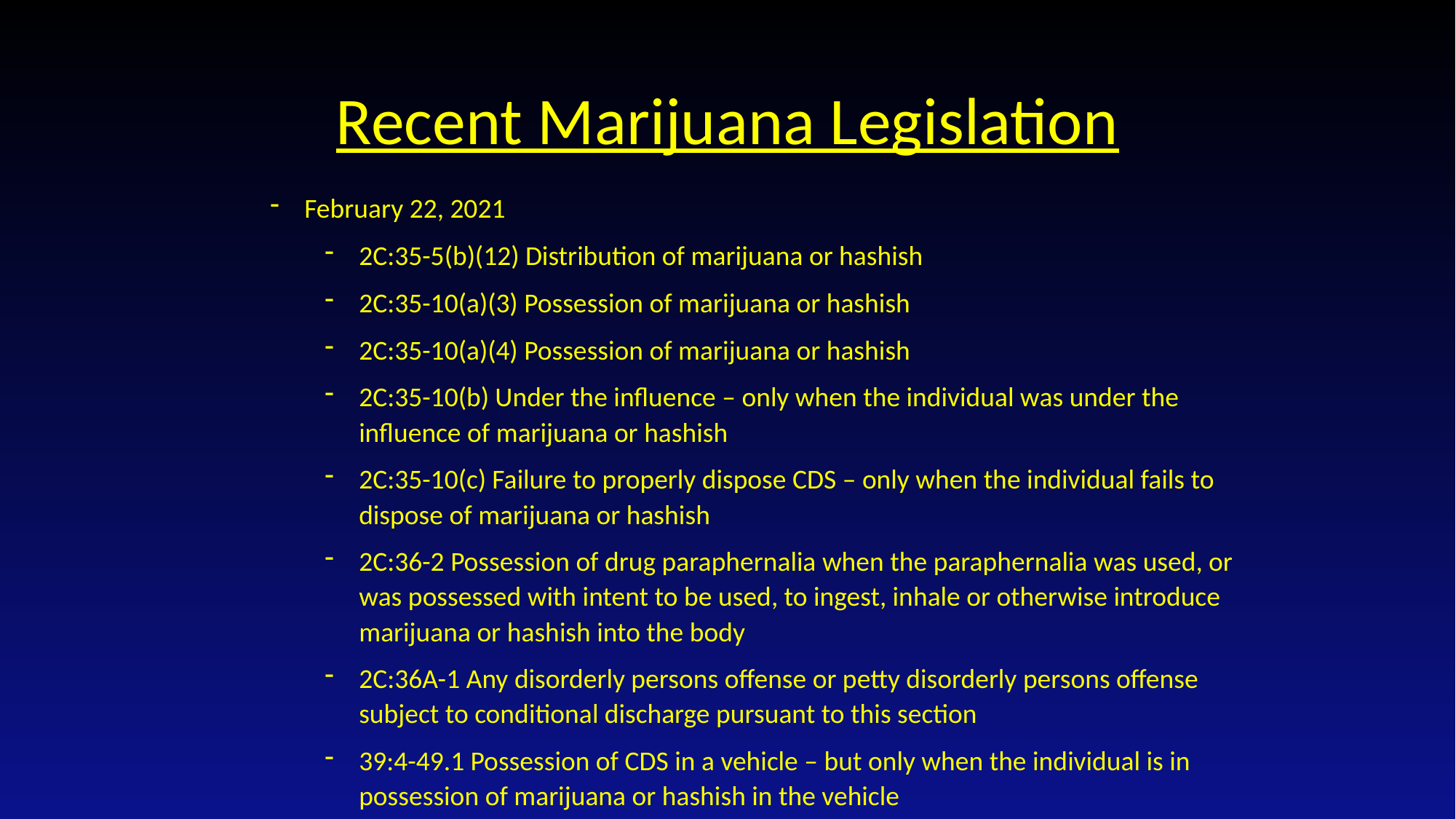

# Recent Marijuana Legislation
February 22, 2021
2C:35-5(b)(12) Distribution of marijuana or hashish
2C:35-10(a)(3) Possession of marijuana or hashish
2C:35-10(a)(4) Possession of marijuana or hashish
2C:35-10(b) Under the influence – only when the individual was under the influence of marijuana or hashish
2C:35-10(c) Failure to properly dispose CDS – only when the individual fails to dispose of marijuana or hashish
2C:36-2 Possession of drug paraphernalia when the paraphernalia was used, or was possessed with intent to be used, to ingest, inhale or otherwise introduce marijuana or hashish into the body
2C:36A-1 Any disorderly persons offense or petty disorderly persons offense subject to conditional discharge pursuant to this section
39:4-49.1 Possession of CDS in a vehicle – but only when the individual is in possession of marijuana or hashish in the vehicle